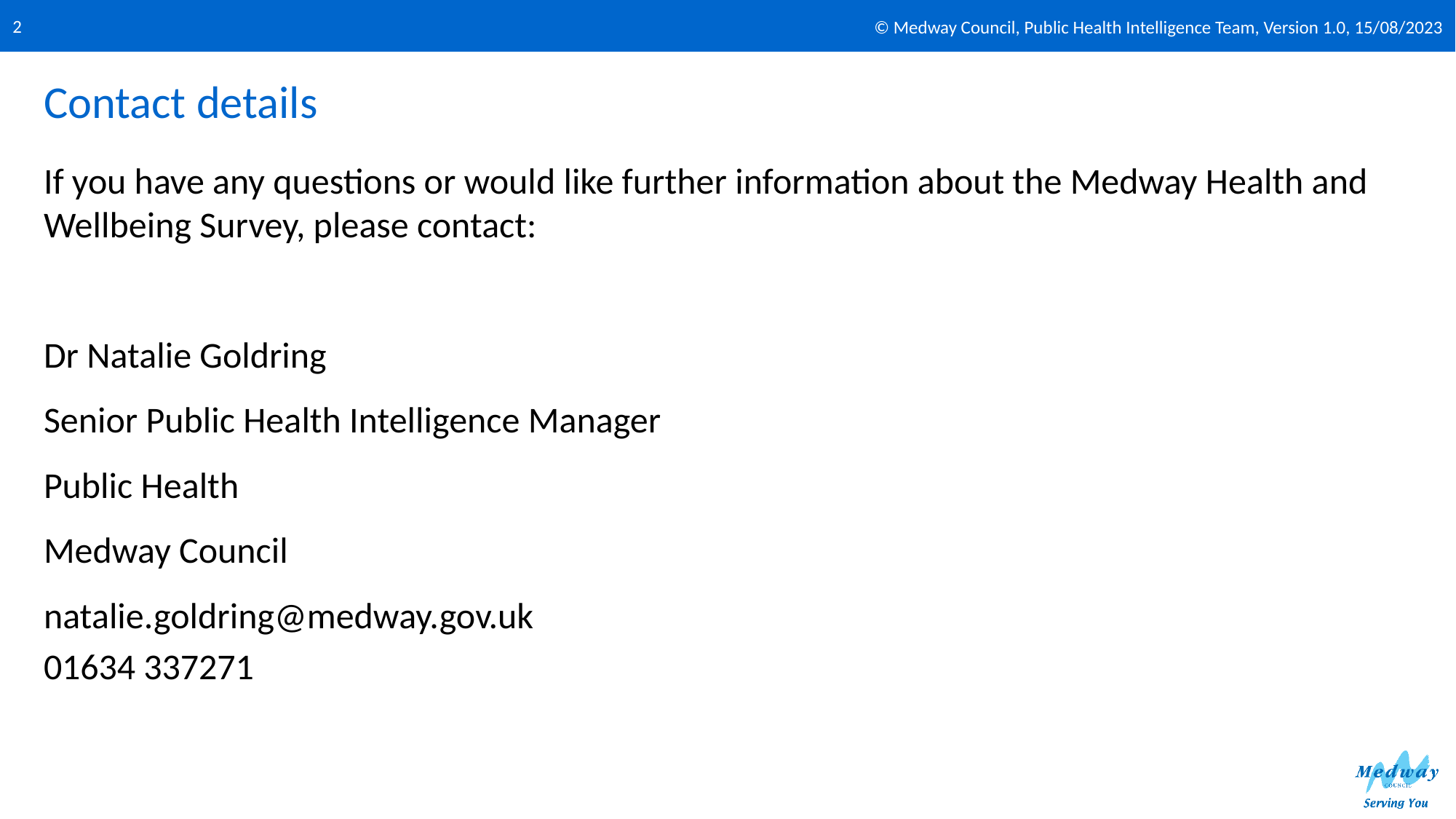

© Medway Council, Public Health Intelligence Team, Version 1.0, 15/08/2023
2
# Contact details
If you have any questions or would like further information about the Medway Health and Wellbeing Survey, please contact:

Dr Natalie Goldring
Senior Public Health Intelligence Manager
Public Health
Medway Council
natalie.goldring@medway.gov.uk
01634 337271